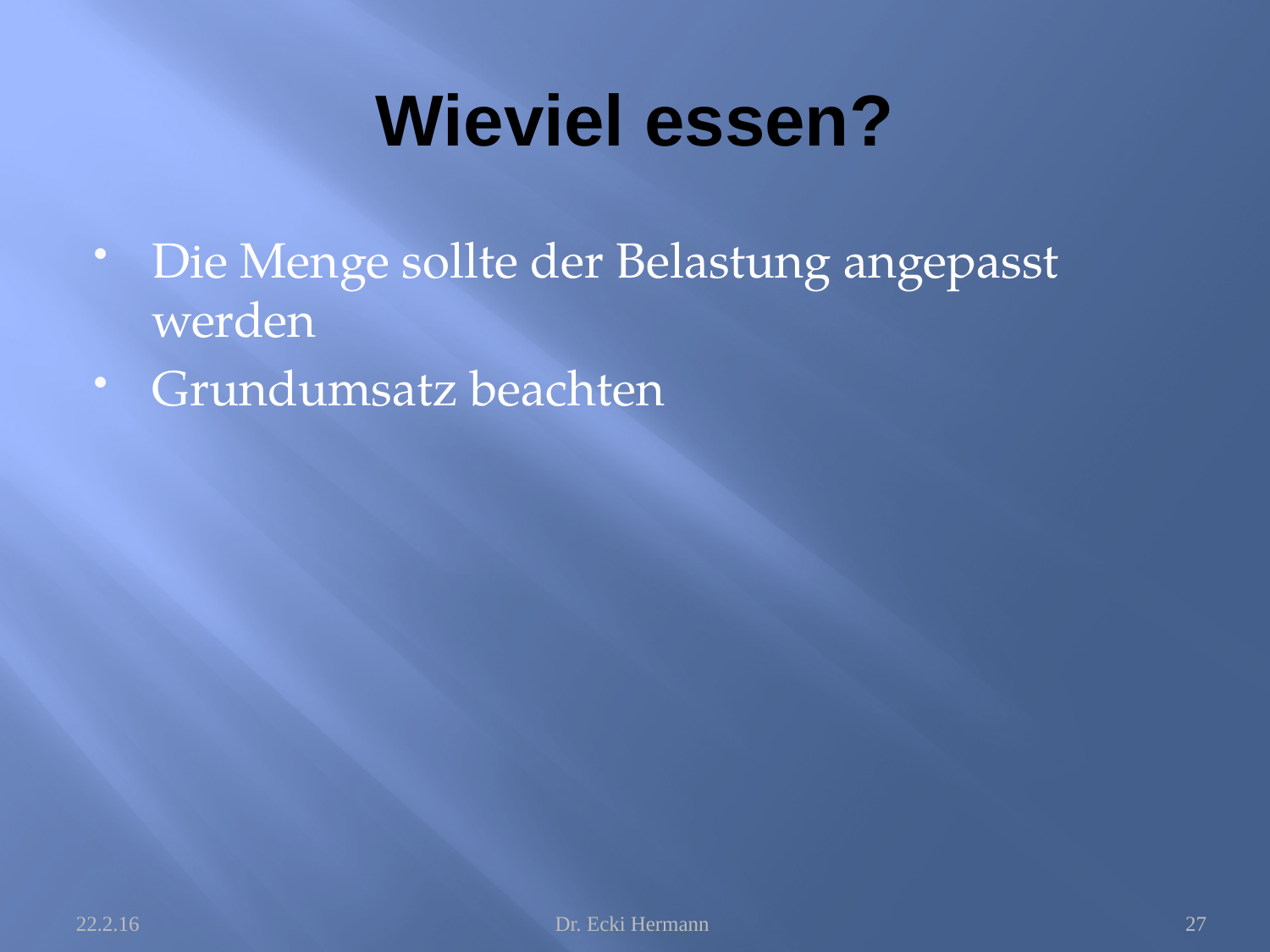

# Wieviel essen?
Die Menge sollte der Belastung angepasst werden
Grundumsatz beachten
22.2.16
Dr. Ecki Hermann
27